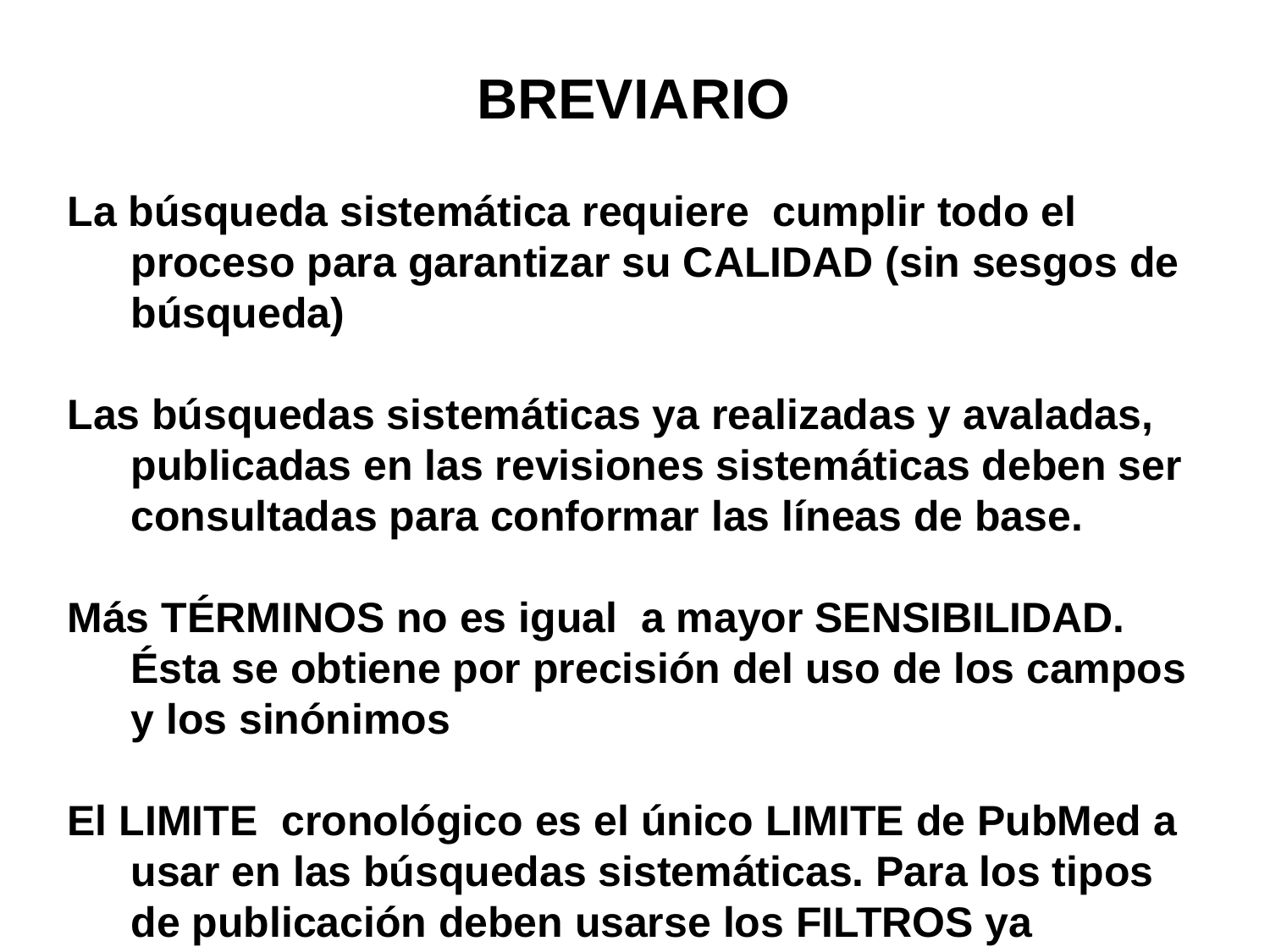

BREVIARIO
La búsqueda sistemática requiere  cumplir todo el proceso para garantizar su CALIDAD (sin sesgos de búsqueda)

Las búsquedas sistemáticas ya realizadas y avaladas, publicadas en las revisiones sistemáticas deben ser consultadas para conformar las líneas de base.

Más TÉRMINOS no es igual  a mayor SENSIBILIDAD. Ésta se obtiene por precisión del uso de los campos y los sinónimos

El LIMITE  cronológico es el único LIMITE de PubMed a usar en las búsquedas sistemáticas. Para los tipos de publicación deben usarse los FILTROS ya probados.